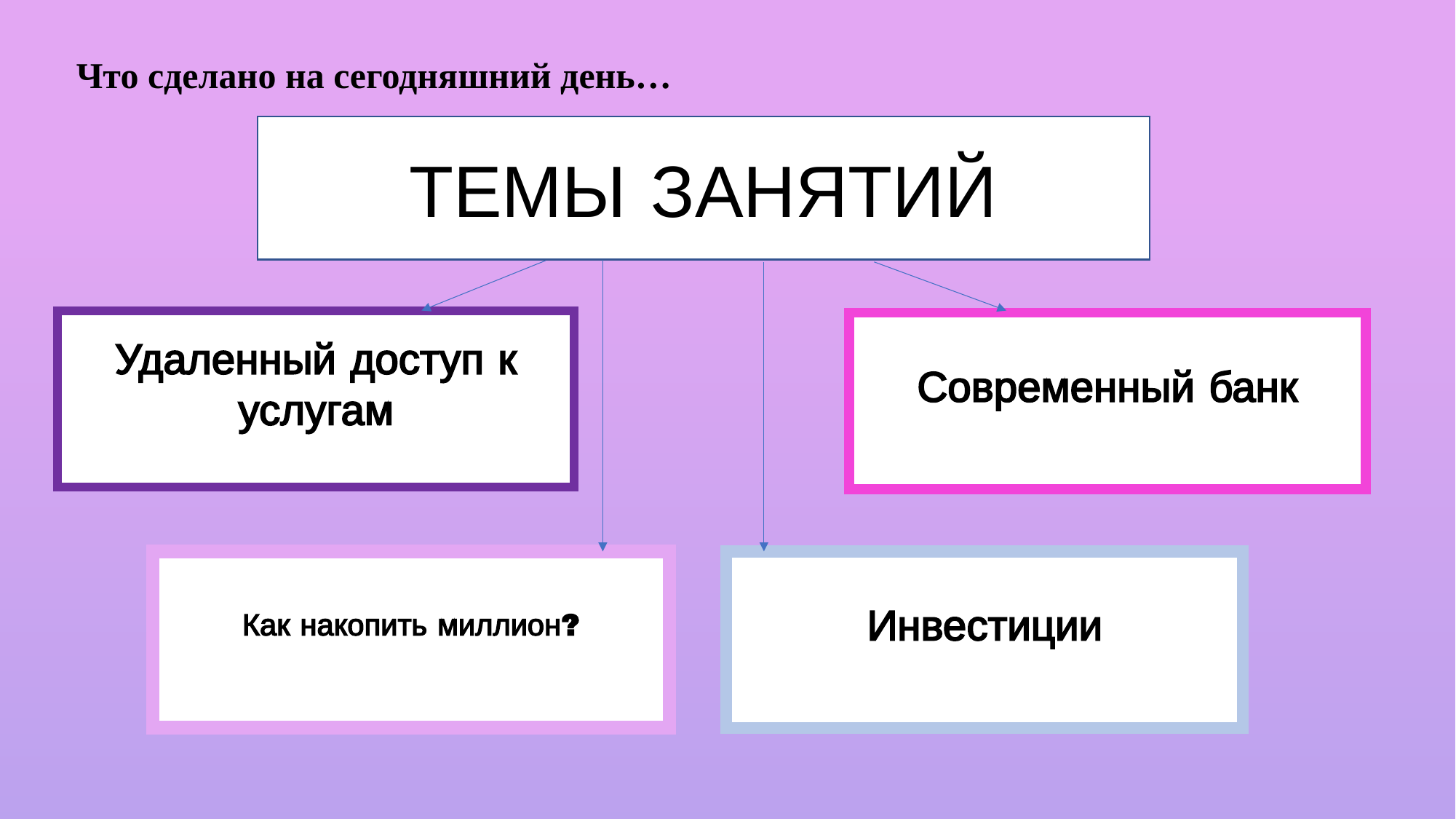

Что сделано на сегодняшний день…

ТЕМЫ ЗАНЯТИЙ
Удаленный доступ к услугам

Современный банк

Инвестиции

Как накопить миллион?